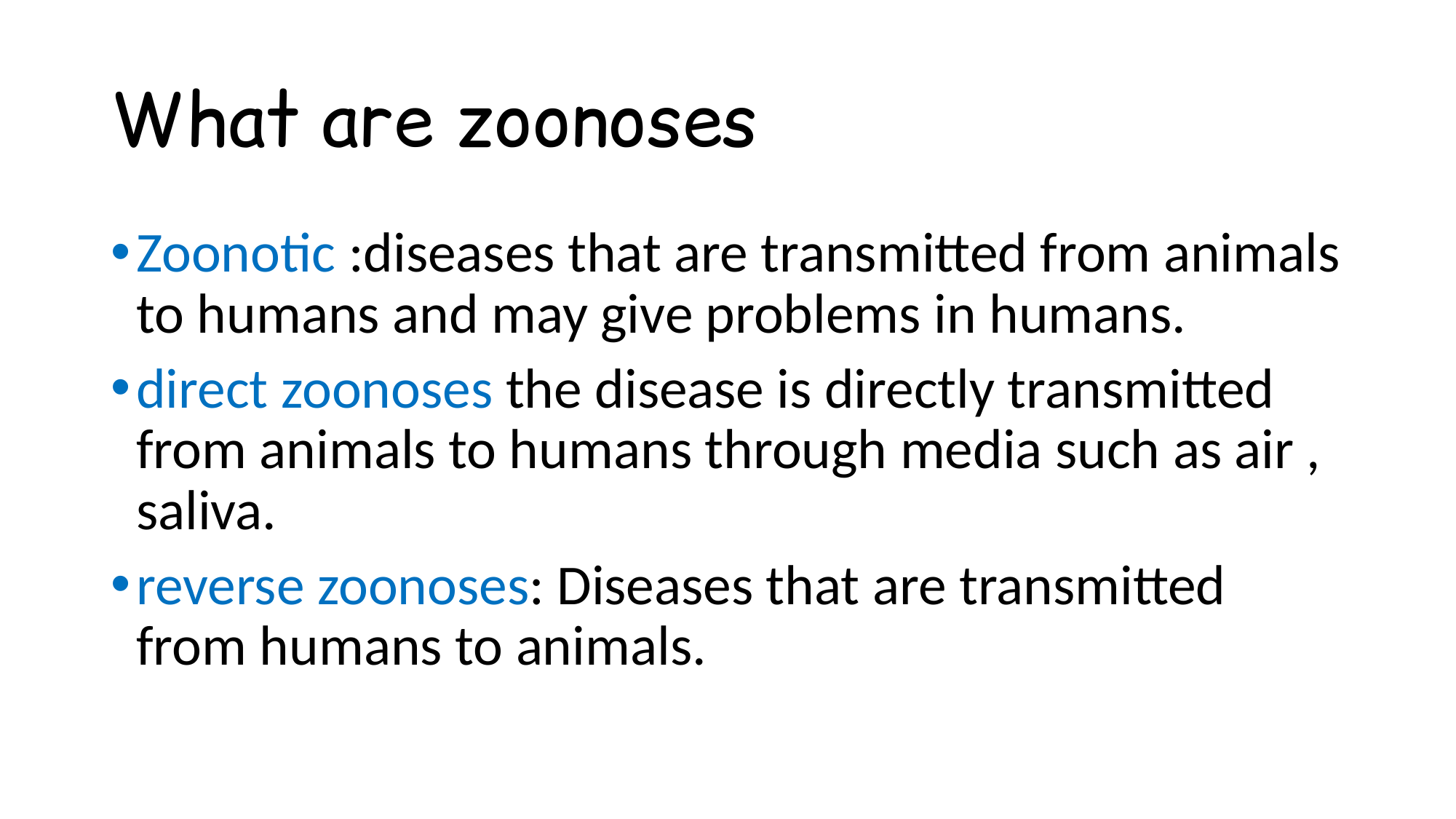

# What are zoonoses
Zoonotic :diseases that are transmitted from animals to humans and may give problems in humans.
direct zoonoses the disease is directly transmitted from animals to humans through media such as air , saliva.
reverse zoonoses: Diseases that are transmitted from humans to animals.